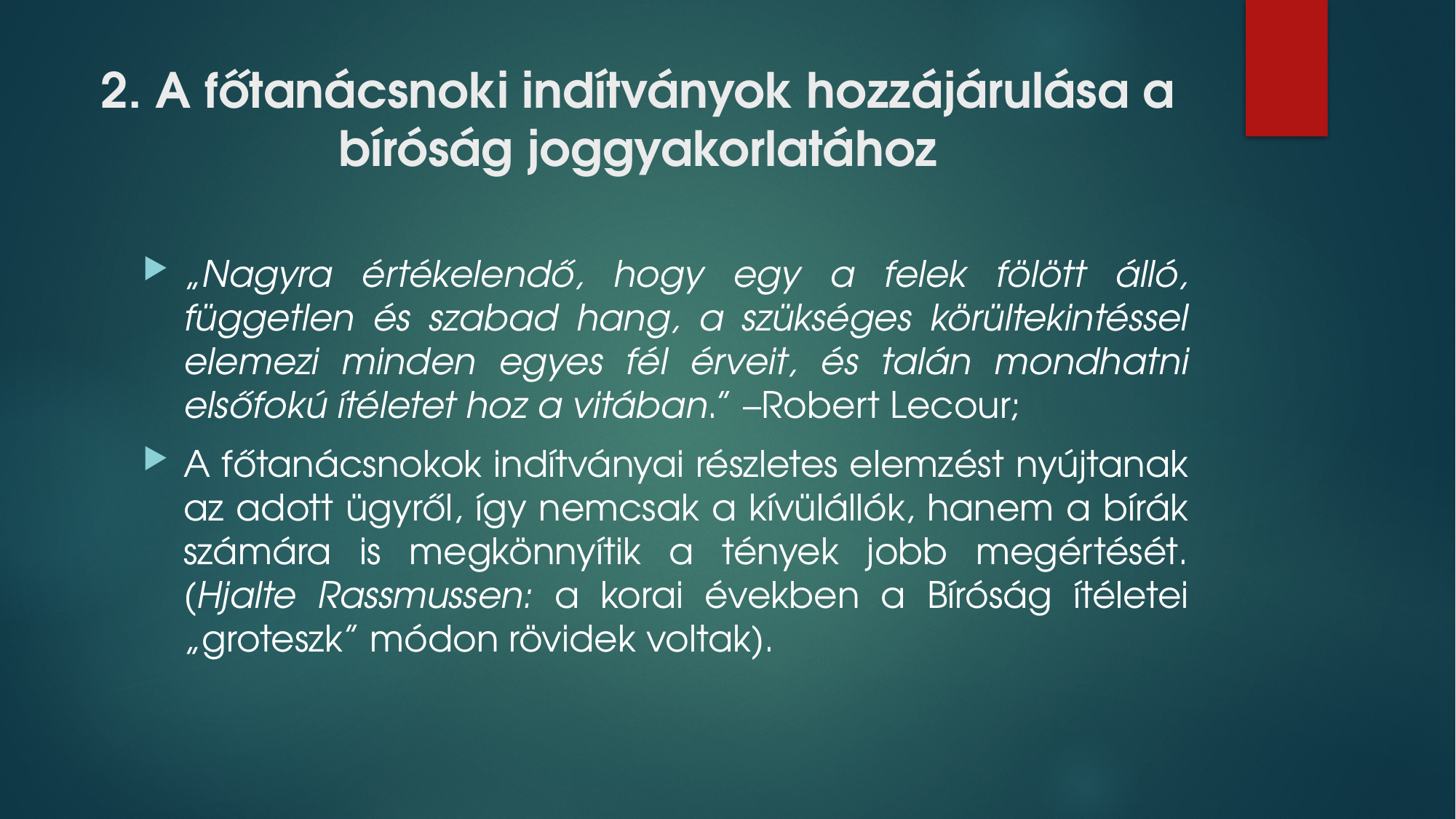

# 2. A főtanácsnoki indítványok hozzájárulása a bíróság joggyakorlatához
„Nagyra értékelendő, hogy egy a felek fölött álló, független és szabad hang, a szükséges körültekintéssel elemezi minden egyes fél érveit, és talán mondhatni elsőfokú ítéletet hoz a vitában.” –Robert Lecour;
A főtanácsnokok indítványai részletes elemzést nyújtanak az adott ügyről, így nemcsak a kívülállók, hanem a bírák számára is megkönnyítik a tények jobb megértését. (Hjalte Rassmussen: a korai években a Bíróság ítéletei „groteszk” módon rövidek voltak).